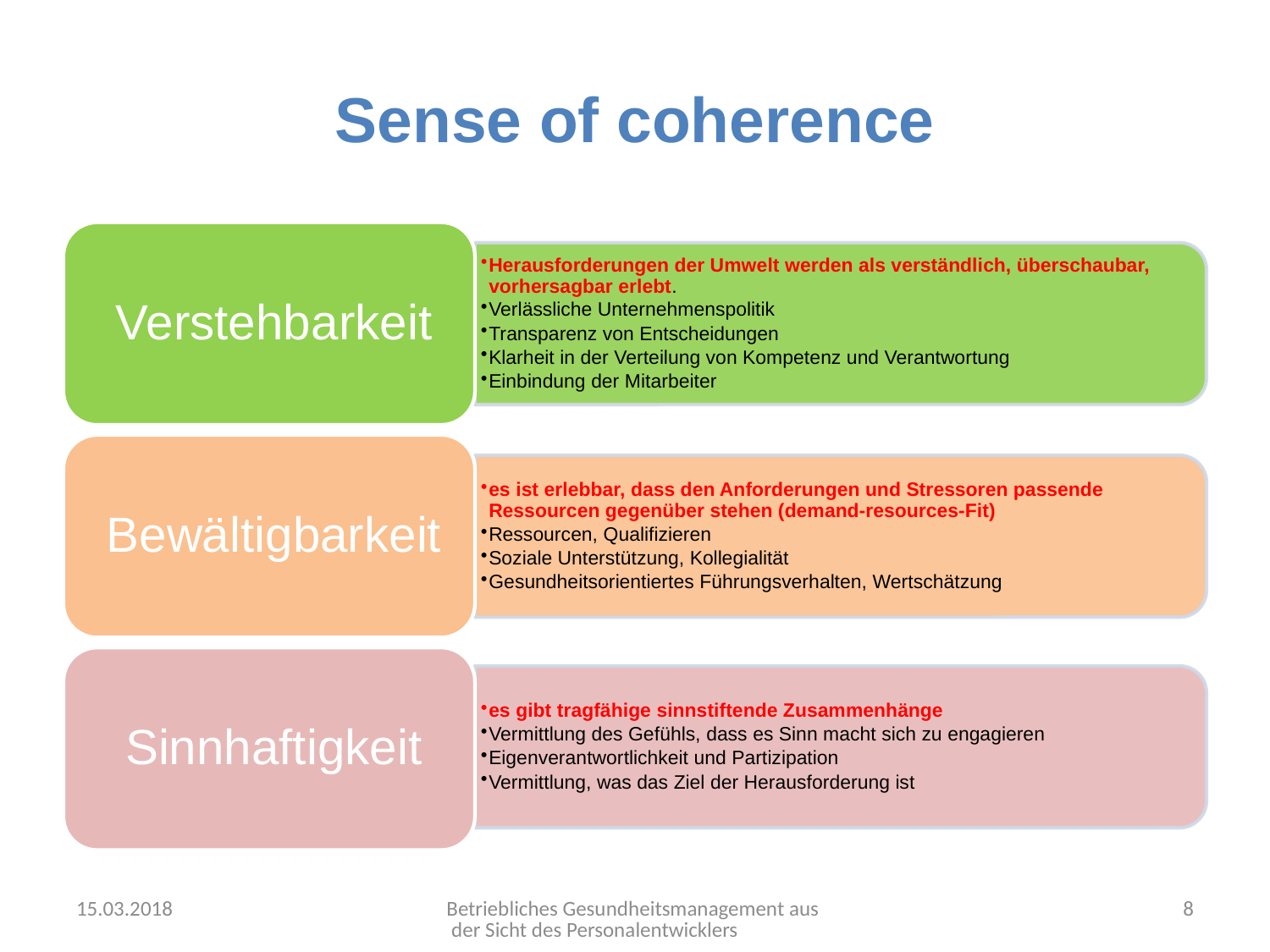

# Sense of coherence
Herausforderungen der Umwelt werden als verständlich, überschaubar, vorhersagbar erlebt.
Verlässliche Unternehmenspolitik
Transparenz von Entscheidungen
Klarheit in der Verteilung von Kompetenz und Verantwortung
Einbindung der Mitarbeiter
Verstehbarkeit
es ist erlebbar, dass den Anforderungen und Stressoren passende Ressourcen gegenüber stehen (demand-resources-Fit)
Ressourcen, Qualifizieren
Soziale Unterstützung, Kollegialität
Gesundheitsorientiertes Führungsverhalten, Wertschätzung
Bewältigbarkeit
es gibt tragfähige sinnstiftende Zusammenhänge
Vermittlung des Gefühls, dass es Sinn macht sich zu engagieren
Eigenverantwortlichkeit und Partizipation
Vermittlung, was das Ziel der Herausforderung ist
Sinnhaftigkeit
15.03.2018
Betriebliches Gesundheitsmanagement aus der Sicht des Personalentwicklers
8